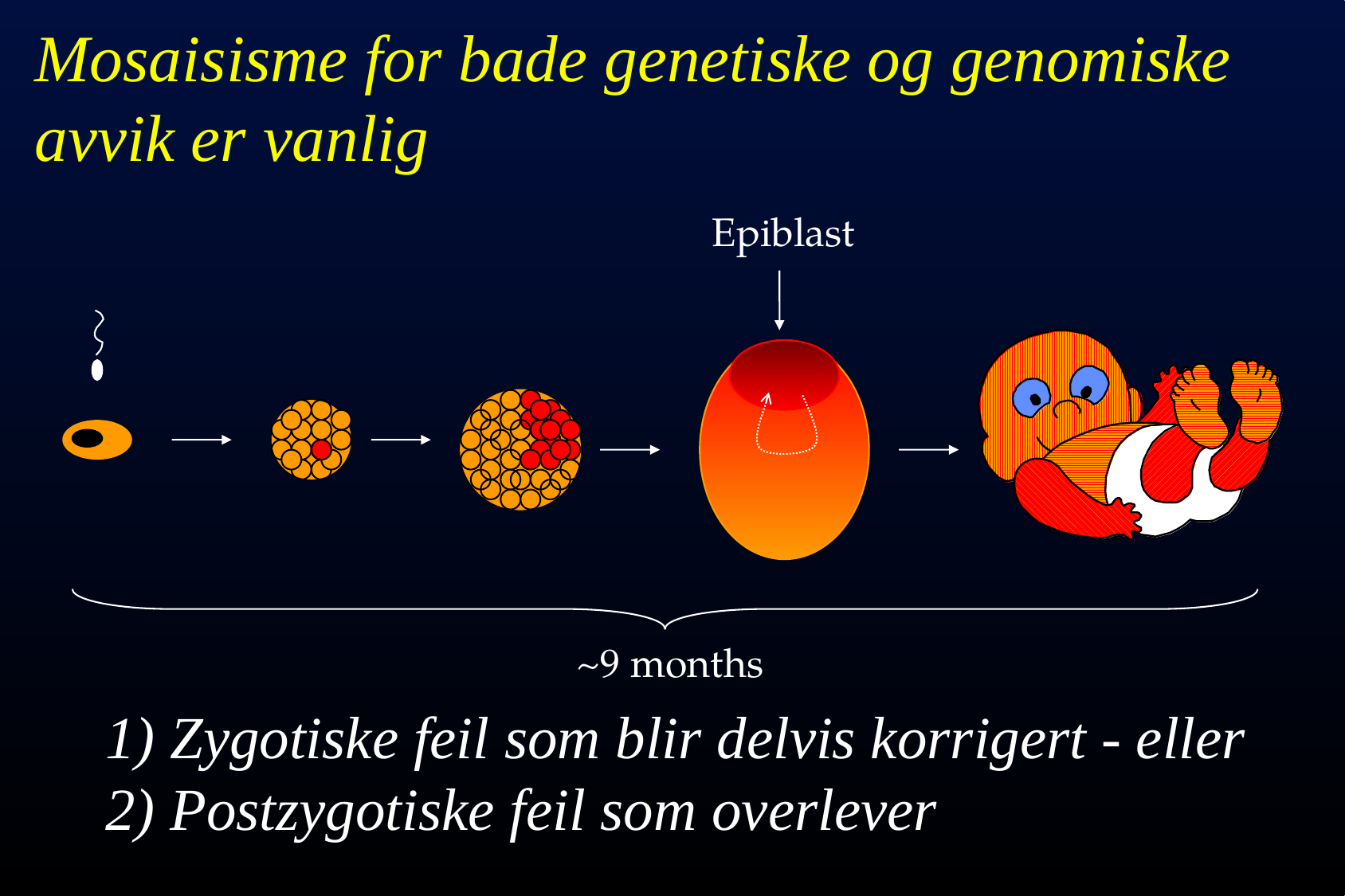

# Mosaisisme for bade genetiske og genomiske avvik er vanlig
Epiblast

~9 months

1) Zygotiske feil som blir delvis korrigert - eller
2) Postzygotiske feil som overlever